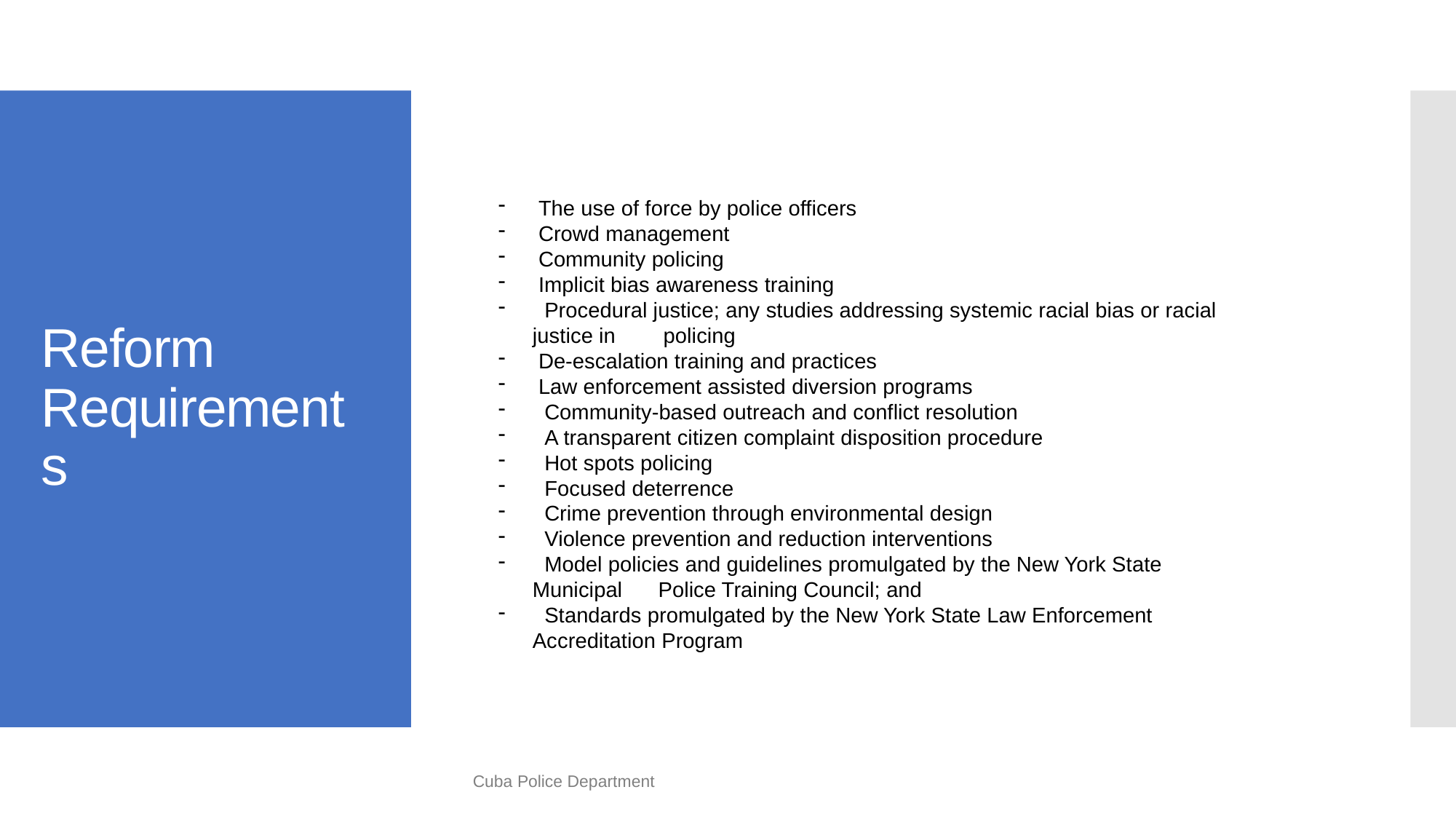

# Reform Requirements
 The use of force by police officers
 Crowd management
 Community policing
 Implicit bias awareness training
  Procedural justice; any studies addressing systemic racial bias or racial justice in        policing
 De-escalation training and practices
 Law enforcement assisted diversion programs
  Community-based outreach and conflict resolution
  A transparent citizen complaint disposition procedure
  Hot spots policing
  Focused deterrence
  Crime prevention through environmental design
  Violence prevention and reduction interventions
  Model policies and guidelines promulgated by the New York State Municipal      Police Training Council; and
  Standards promulgated by the New York State Law Enforcement Accreditation Program
Cuba Police Department